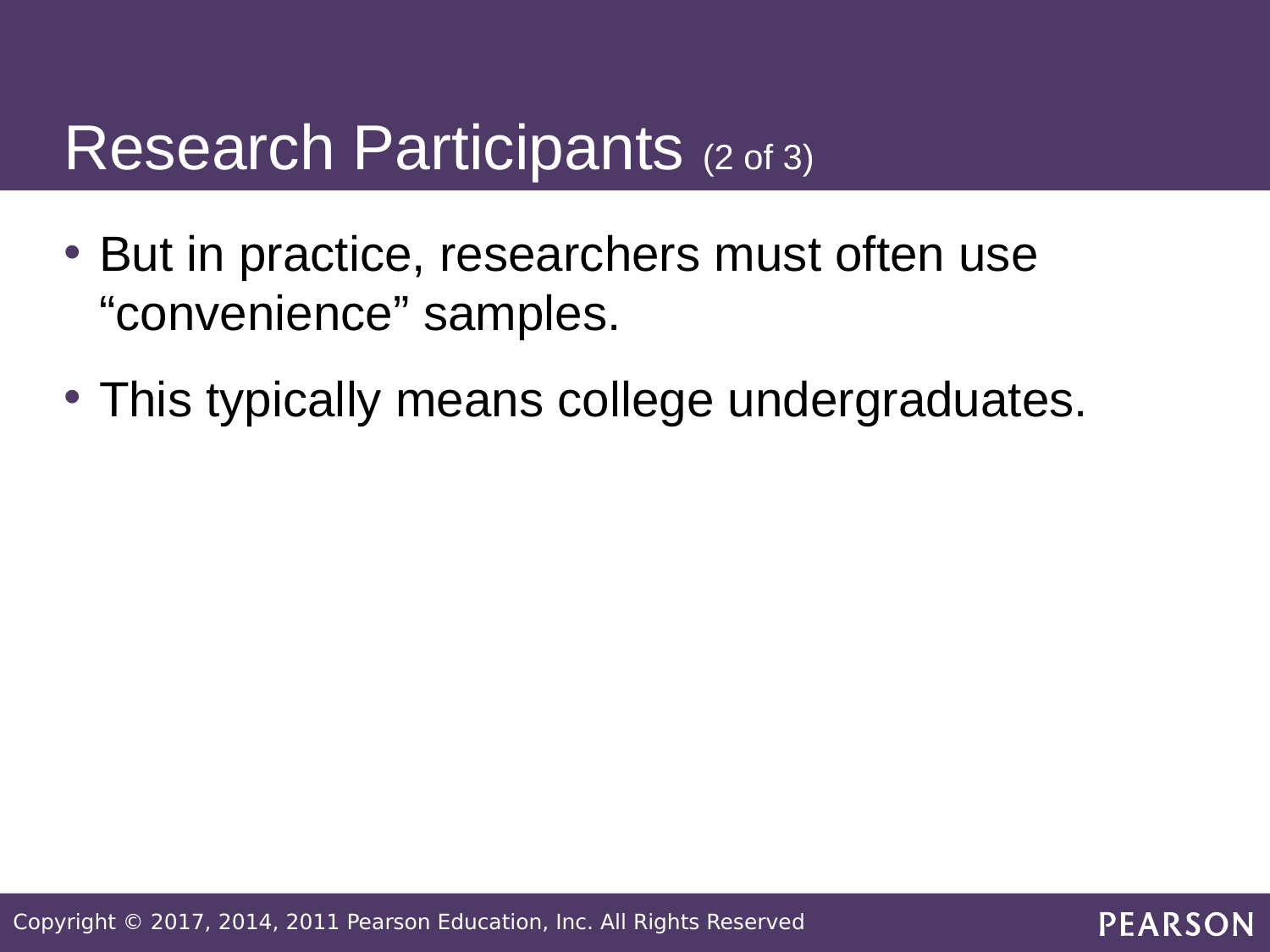

# Research Participants (2 of 3)
But in practice, researchers must often use “convenience” samples.
This typically means college undergraduates.